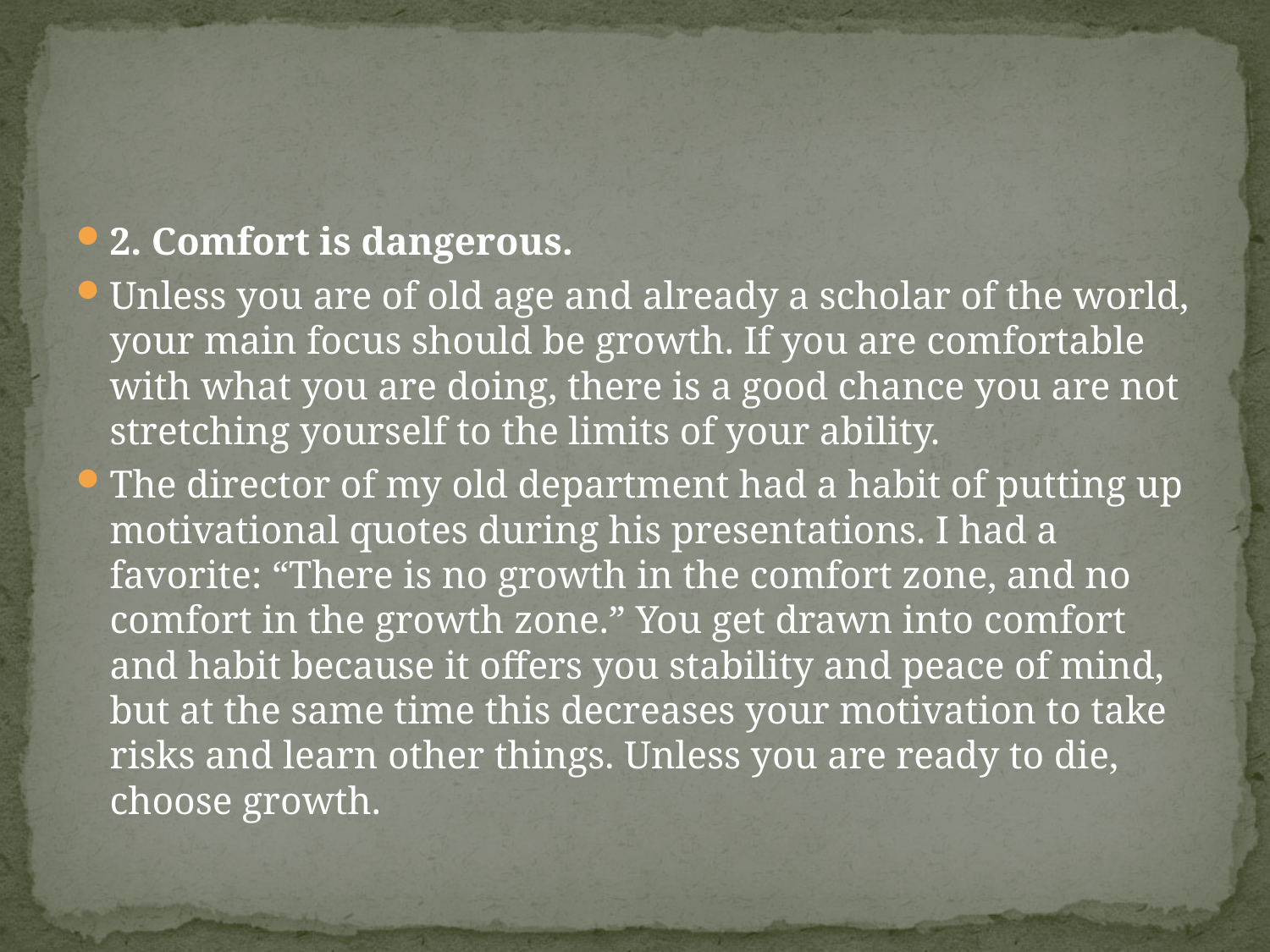

#
2. Comfort is dangerous.
Unless you are of old age and already a scholar of the world, your main focus should be growth. If you are comfortable with what you are doing, there is a good chance you are not stretching yourself to the limits of your ability.
The director of my old department had a habit of putting up motivational quotes during his presentations. I had a favorite: “There is no growth in the comfort zone, and no comfort in the growth zone.” You get drawn into comfort and habit because it offers you stability and peace of mind, but at the same time this decreases your motivation to take risks and learn other things. Unless you are ready to die, choose growth.